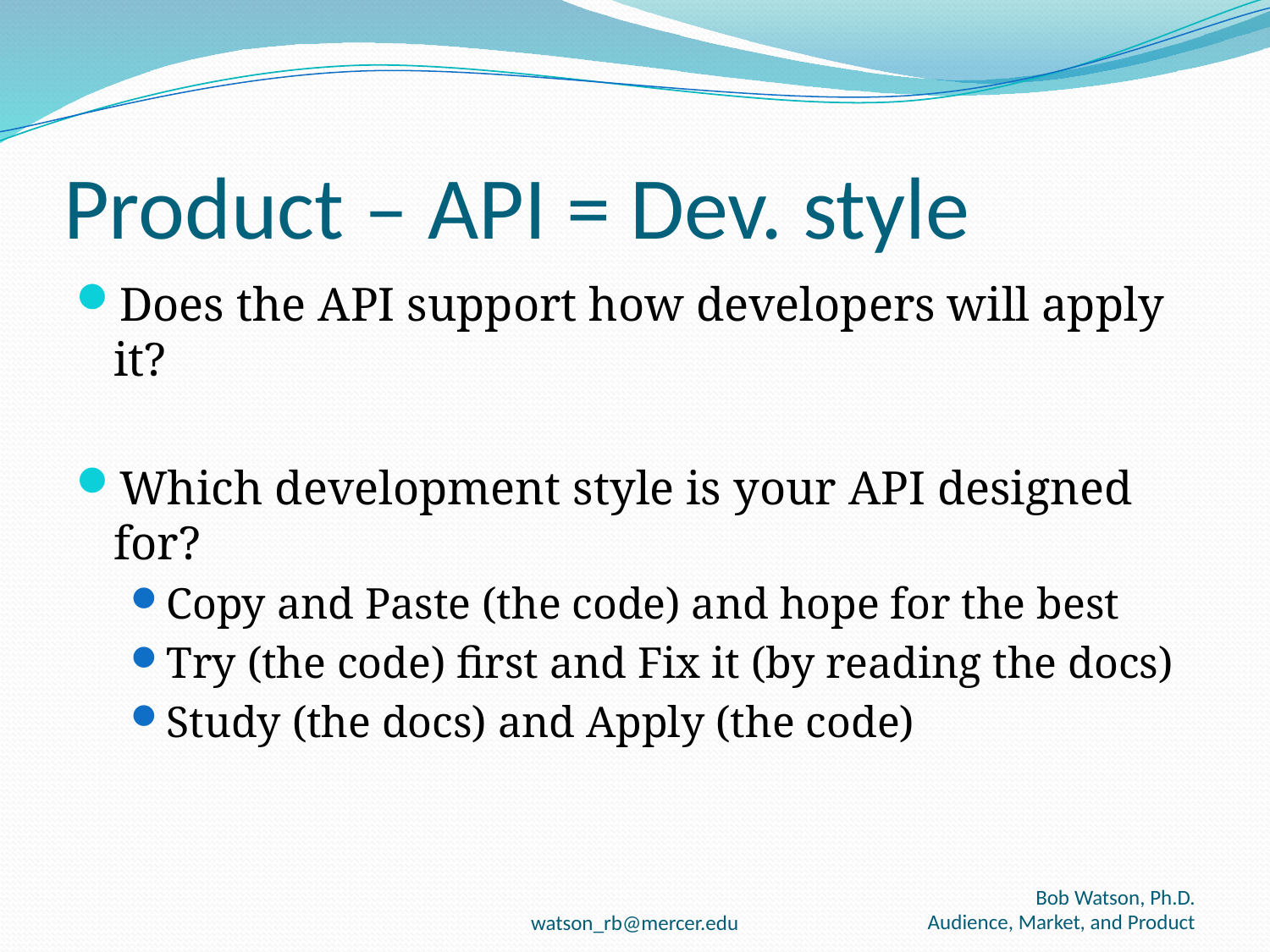

# Product – API = Dev. style
Does the API support how developers will apply it?

Which development style is your API designed for?
Copy and Paste (the code) and hope for the best
Try (the code) first and Fix it (by reading the docs)
Study (the docs) and Apply (the code)